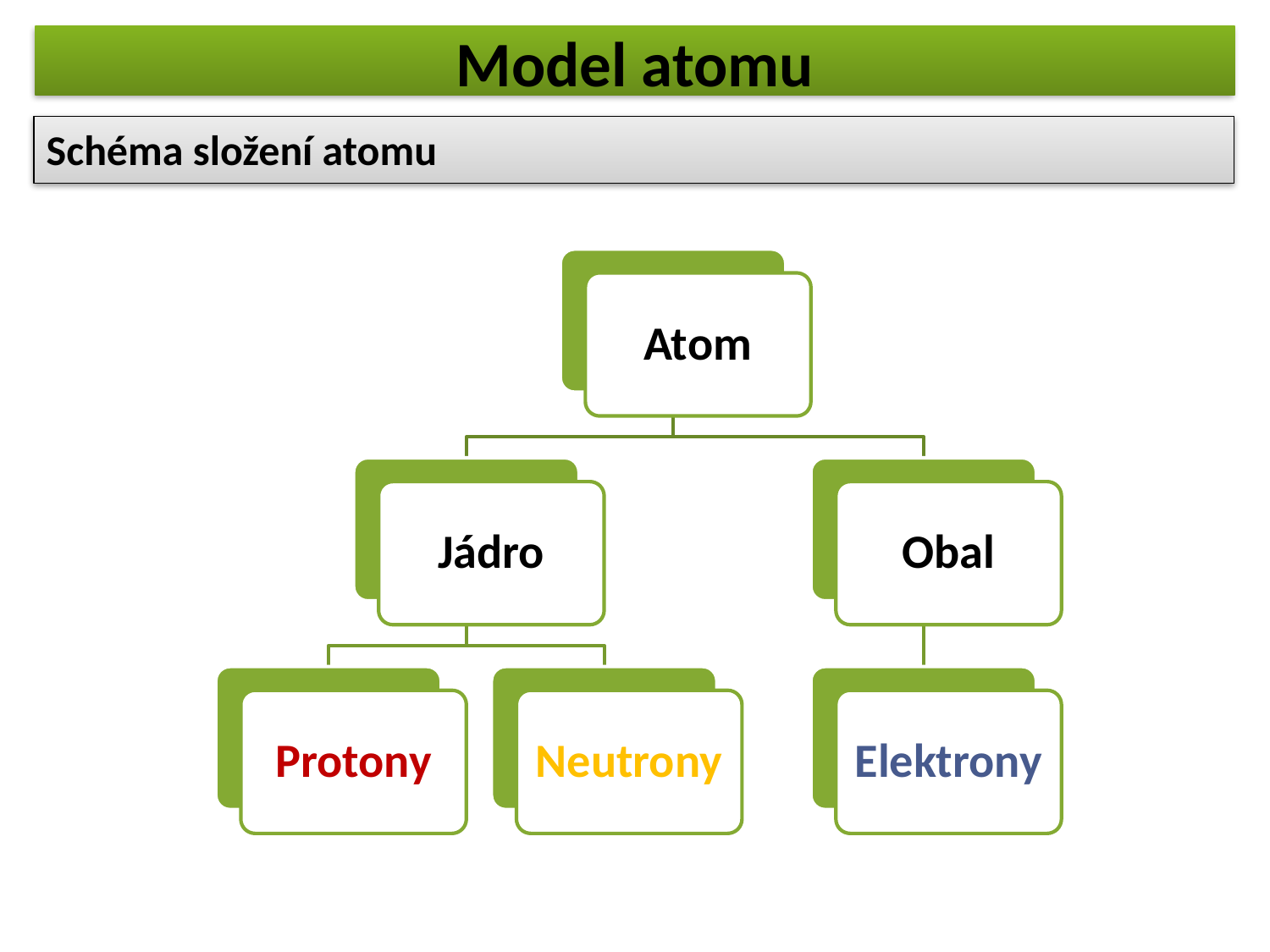

Model atomu
Schéma složení atomu

Atom

Jádro
Obal

Protony
Neutrony
Elektrony